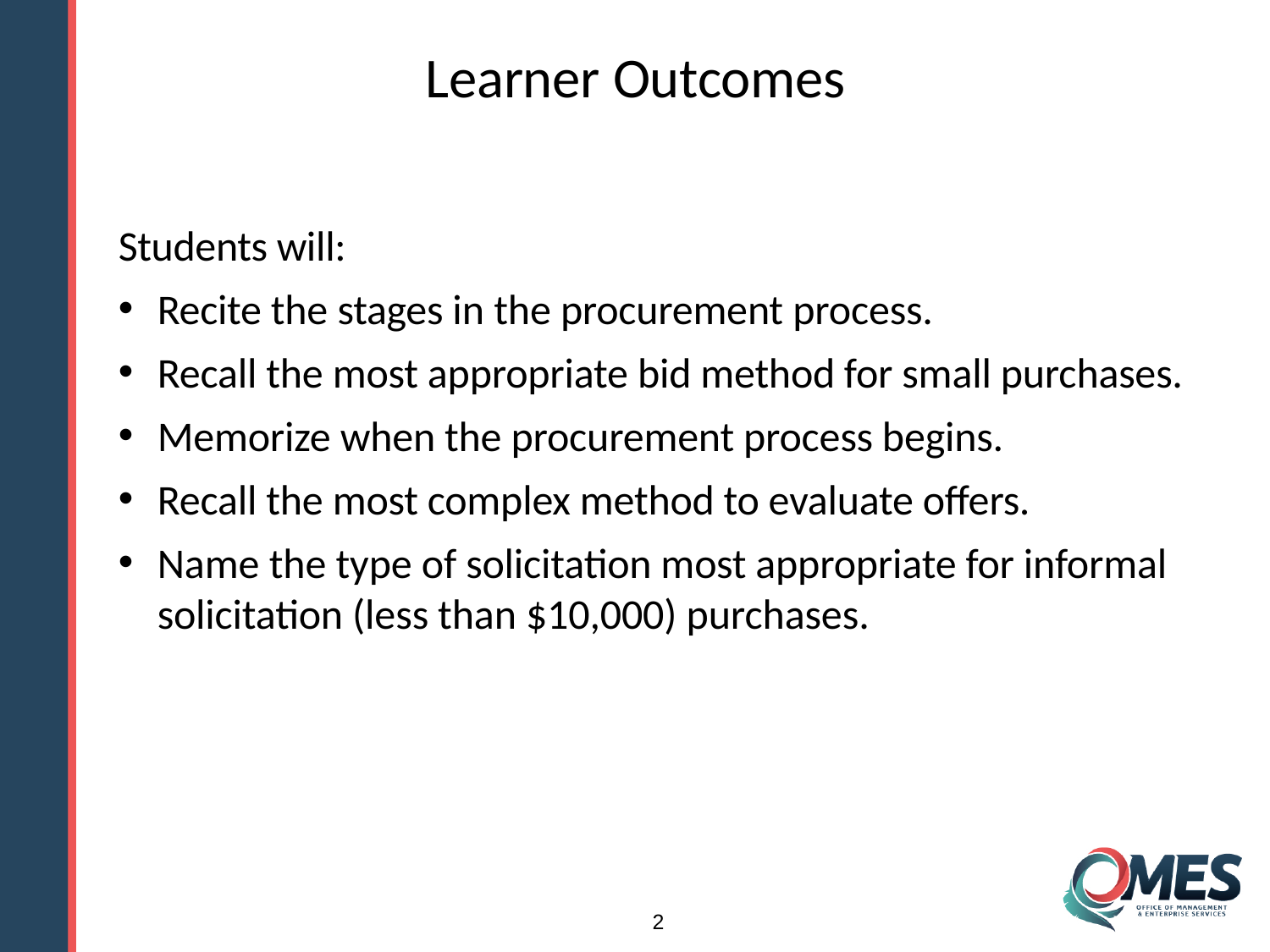

# Learner Outcomes
Students will:
Recite the stages in the procurement process.
Recall the most appropriate bid method for small purchases.
Memorize when the procurement process begins.
Recall the most complex method to evaluate offers.
Name the type of solicitation most appropriate for informal solicitation (less than $10,000) purchases.

2